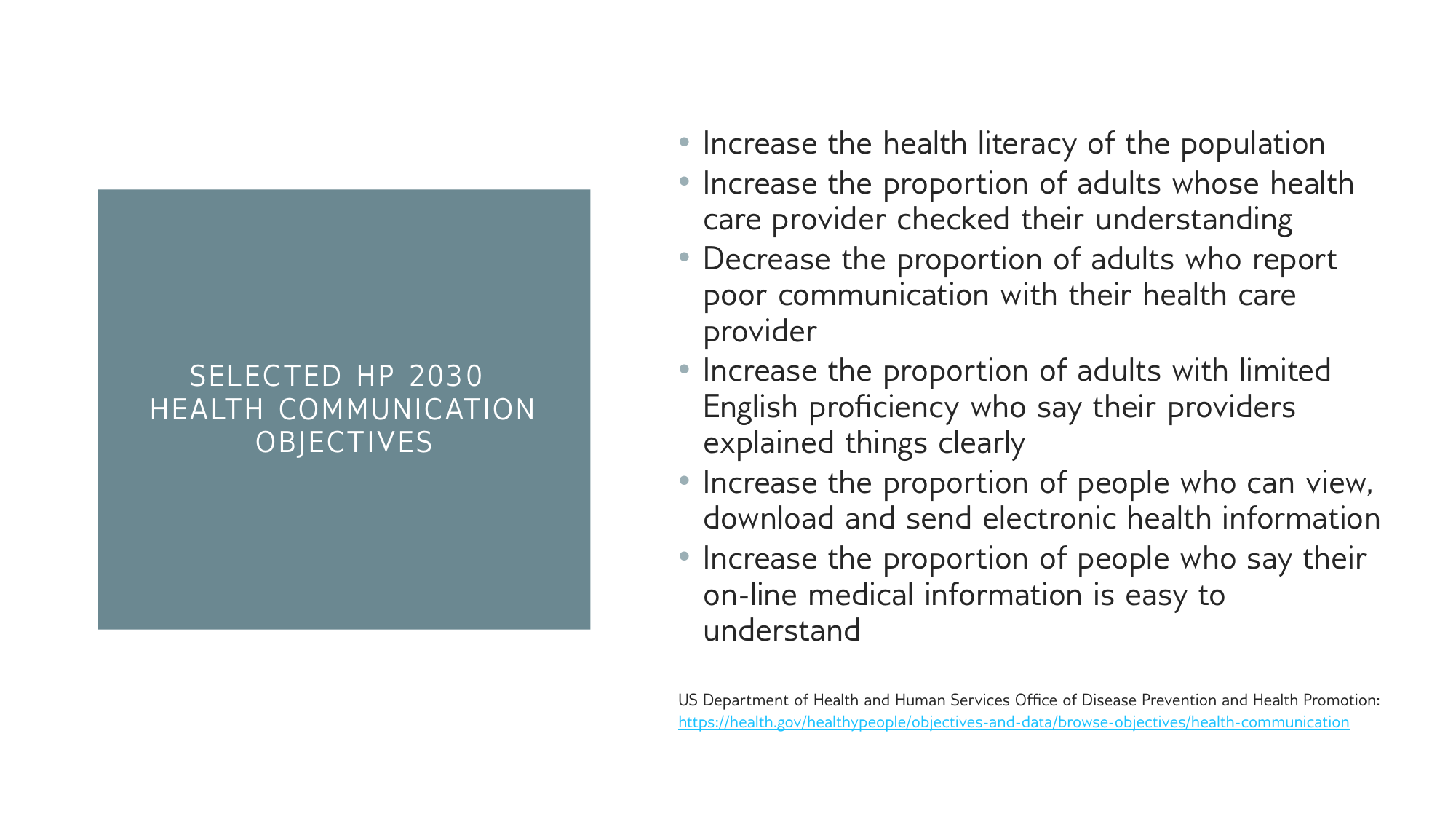

Increase the health literacy of the population
Increase the proportion of adults whose health care provider checked their understanding
Decrease the proportion of adults who report poor communication with their health care provider
Increase the proportion of adults with limited English proficiency who say their providers explained things clearly
Increase the proportion of people who can view, download and send electronic health information
Increase the proportion of people who say their on-line medical information is easy to understand

US Department of Health and Human Services Office of Disease Prevention and Health Promotion:
https://health.gov/healthypeople/objectives-and-data/browse-objectives/health-communication

# Selected HP 2030 Health Communication Objectives